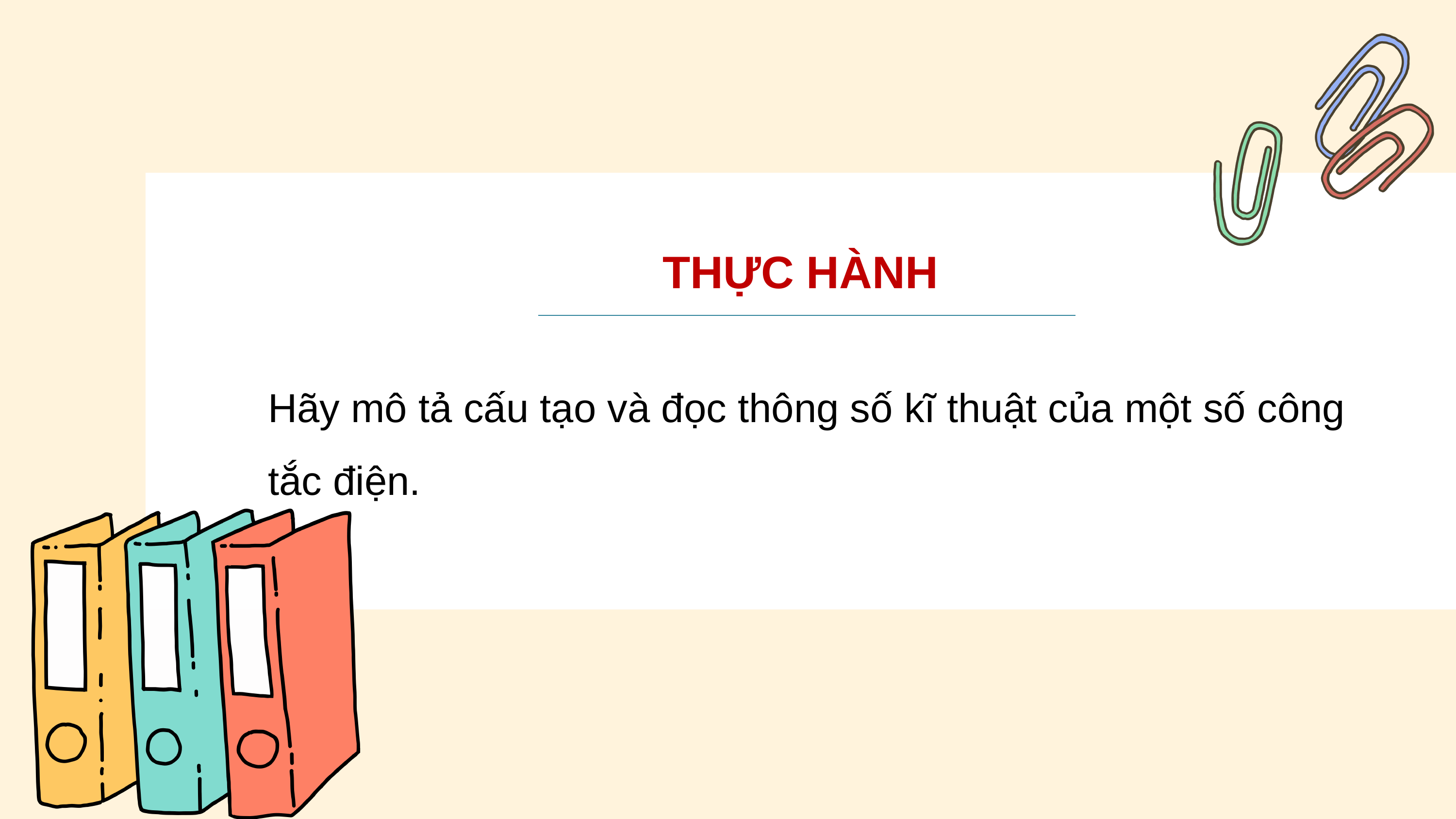

THỰC HÀNH
Hãy mô tả cấu tạo và đọc thông số kĩ thuật của một số công tắc điện.